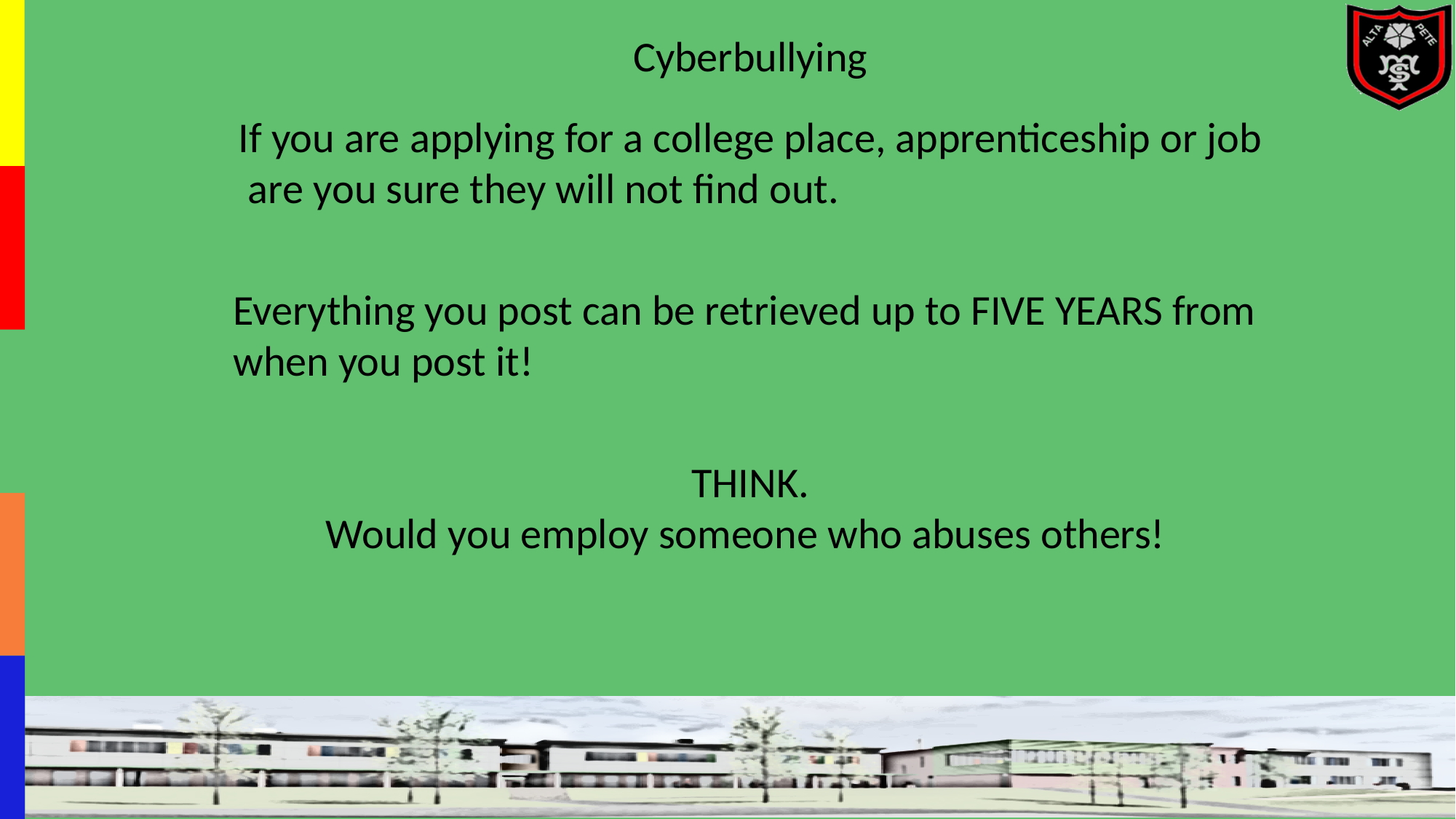

Cyberbullying
If you are applying for a college place, apprenticeship or job
 are you sure they will not find out.
Everything you post can be retrieved up to FIVE YEARS from
when you post it!
THINK.
Would you employ someone who abuses others!